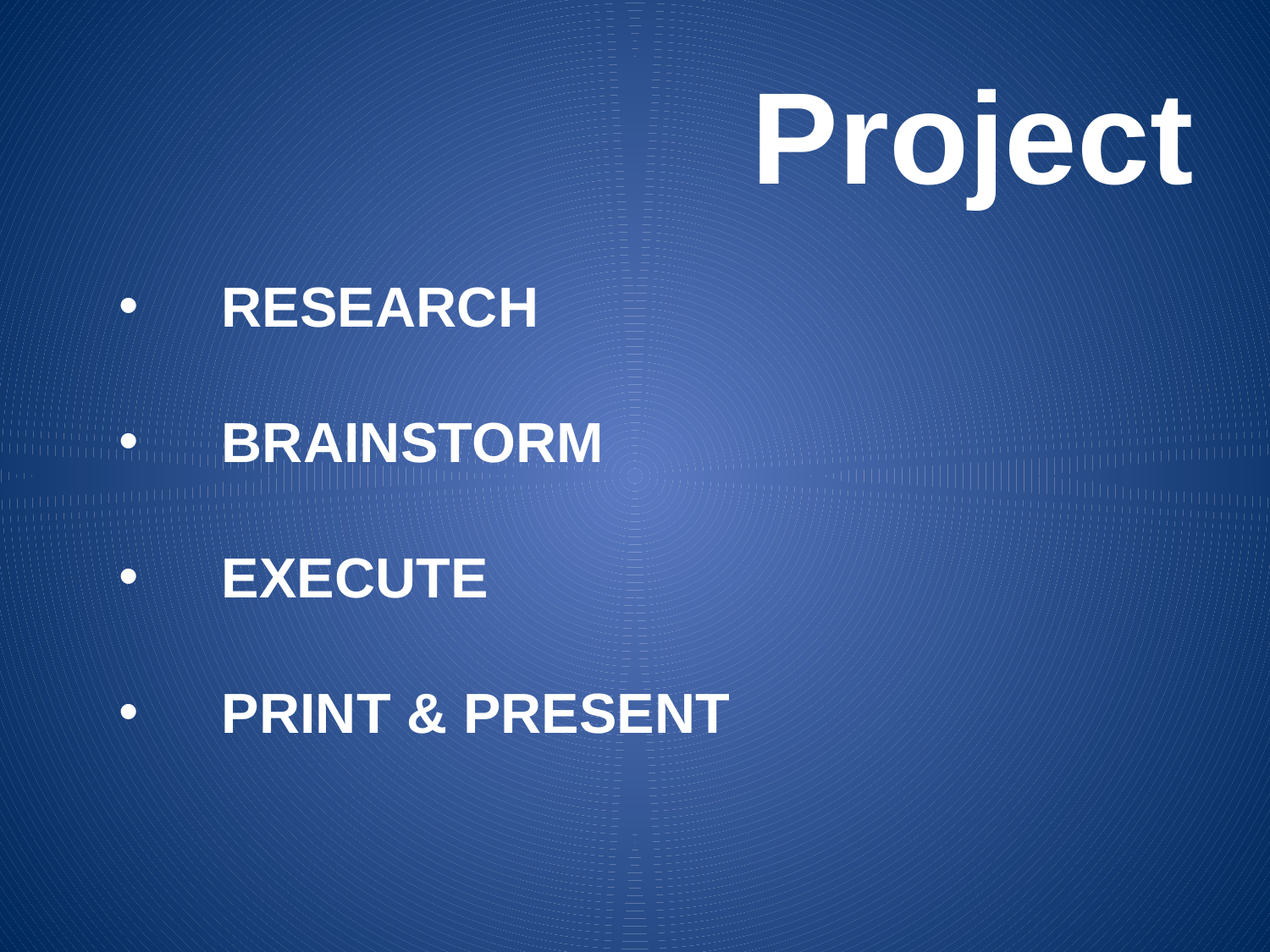

# Project

RESEARCH

BRAINSTORM

EXECUTE

PRINT & PRESENT